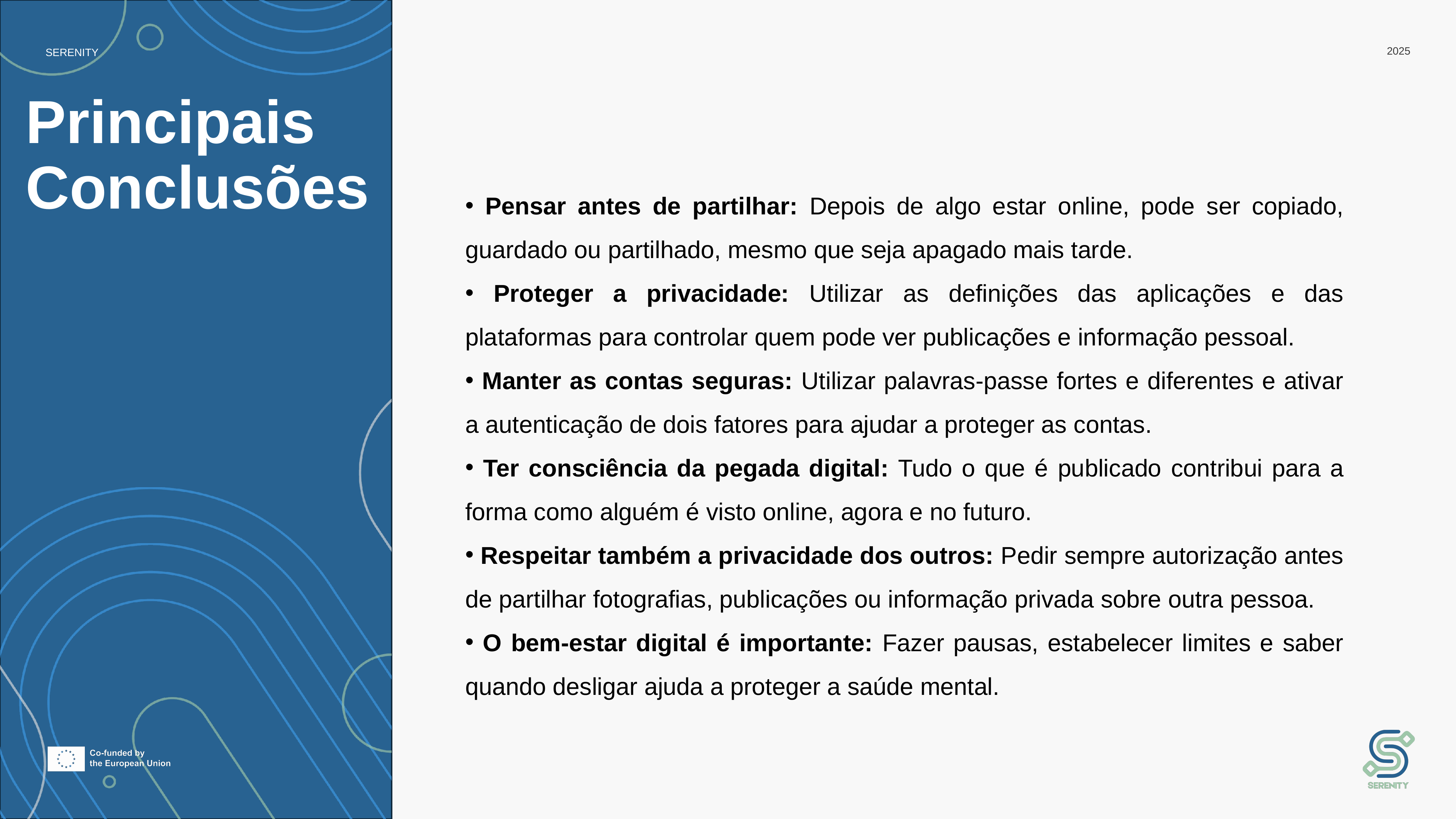

# Principais Conclusões

 Pensar antes de partilhar: Depois de algo estar online, pode ser copiado, guardado ou partilhado, mesmo que seja apagado mais tarde.
 Proteger a privacidade: Utilizar as definições das aplicações e das plataformas para controlar quem pode ver publicações e informação pessoal.
 Manter as contas seguras: Utilizar palavras-passe fortes e diferentes e ativar a autenticação de dois fatores para ajudar a proteger as contas.
 Ter consciência da pegada digital: Tudo o que é publicado contribui para a forma como alguém é visto online, agora e no futuro.
 Respeitar também a privacidade dos outros: Pedir sempre autorização antes de partilhar fotografias, publicações ou informação privada sobre outra pessoa.
 O bem-estar digital é importante: Fazer pausas, estabelecer limites e saber quando desligar ajuda a proteger a saúde mental.